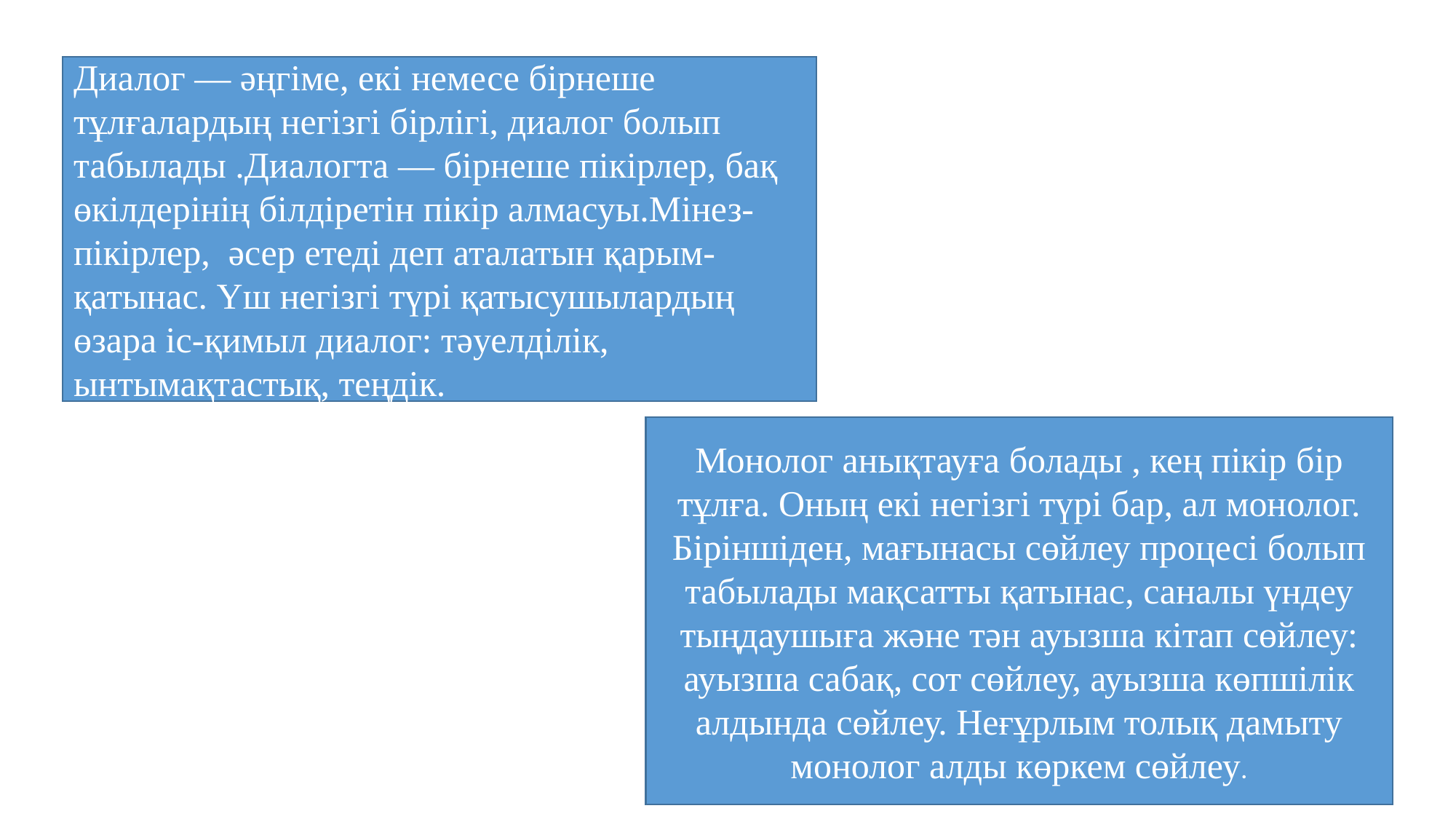

#
Диалог — әңгіме, екі немесе бірнеше тұлғалардың негізгі бірлігі, диалог болып табылады .Диалогта — бірнеше пікірлер, бақ өкілдерінің білдіретін пікір алмасуы.Мінез-пікірлер,  әсер етеді деп аталатын қарым-қатынас. Үш негізгі түрі қатысушылардың өзара іс-қимыл диалог: тәуелділік, ынтымақтастық, теңдік.

Монолог анықтауға болады , кең пікір бір тұлға. Оның екі негізгі түрі бар, ал монолог. Біріншіден, мағынасы сөйлеу процесі болып табылады мақсатты қатынас, саналы үндеу тыңдаушыға және тән ауызша кітап сөйлеу: ауызша сабақ, сот сөйлеу, ауызша көпшілік алдында сөйлеу. Неғұрлым толық дамыту монолог алды көркем сөйлеу.